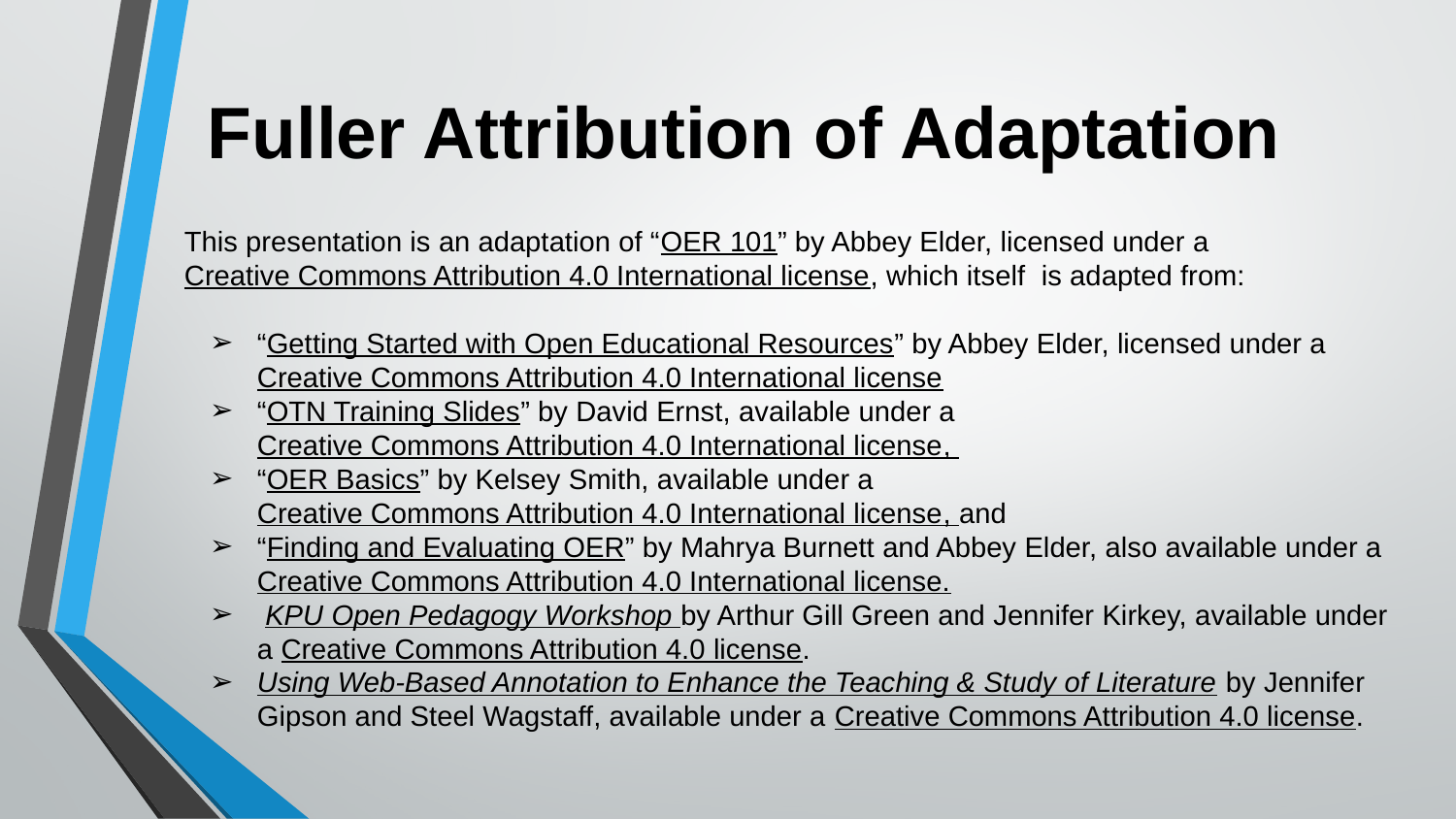

# Fuller Attribution of Adaptation
This presentation is an adaptation of “OER 101” by Abbey Elder, licensed under a Creative Commons Attribution 4.0 International license, which itself  is adapted from:

“Getting Started with Open Educational Resources” by Abbey Elder, licensed under a Creative Commons Attribution 4.0 International license
“OTN Training Slides” by David Ernst, available under a Creative Commons Attribution 4.0 International license,
“OER Basics” by Kelsey Smith, available under a Creative Commons Attribution 4.0 International license, and
“Finding and Evaluating OER” by Mahrya Burnett and Abbey Elder, also available under a Creative Commons Attribution 4.0 International license.
 KPU Open Pedagogy Workshop by Arthur Gill Green and Jennifer Kirkey, available under a Creative Commons Attribution 4.0 license.
Using Web-Based Annotation to Enhance the Teaching & Study of Literature by Jennifer Gipson and Steel Wagstaff, available under a Creative Commons Attribution 4.0 license.